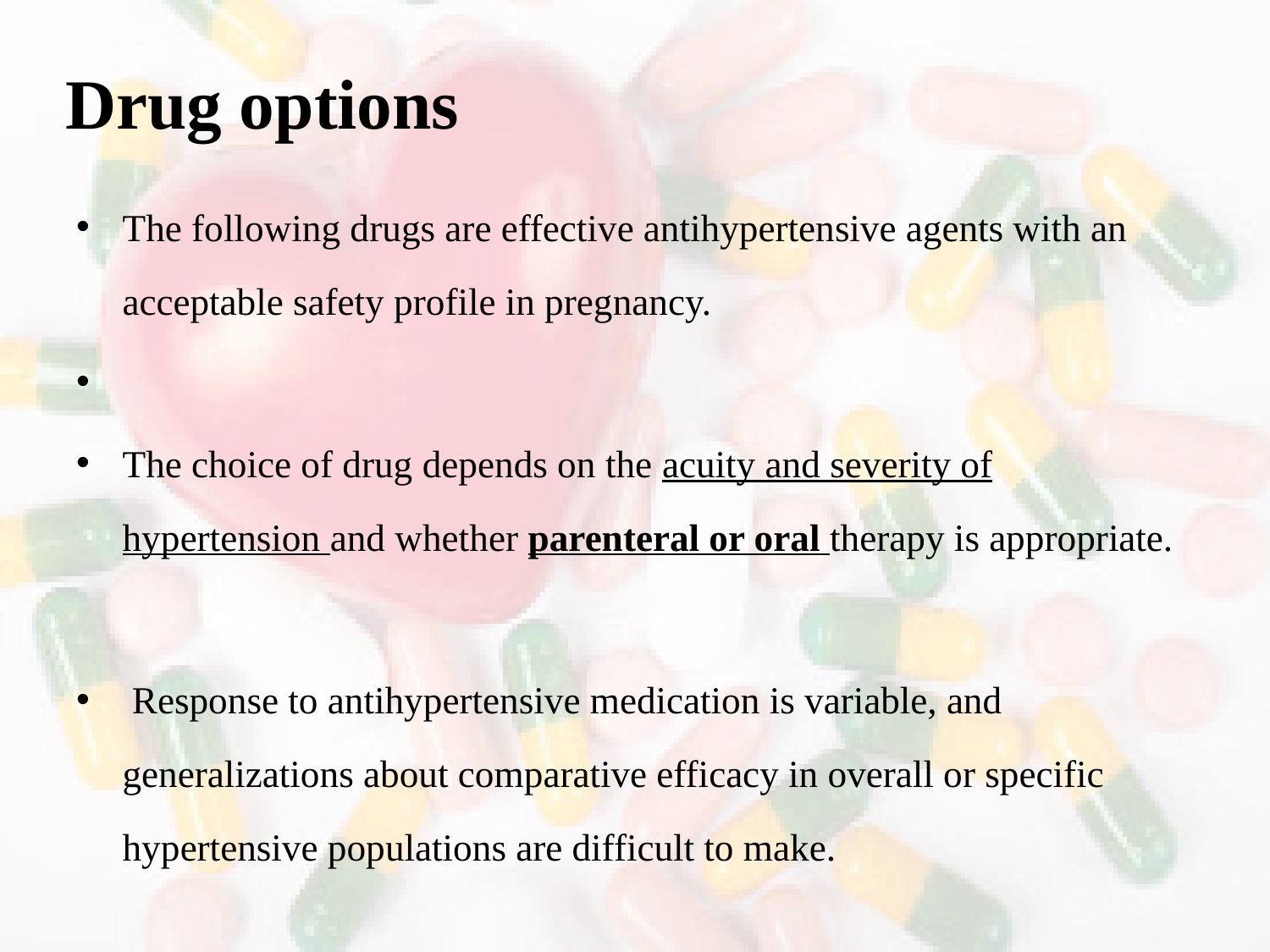

# Drug options
The following drugs are effective antihypertensive agents with an acceptable safety profile in pregnancy.

The choice of drug depends on the acuity and severity of hypertension and whether parenteral or oral therapy is appropriate.

 Response to antihypertensive medication is variable, and generalizations about comparative efficacy in overall or specific hypertensive populations are difficult to make.